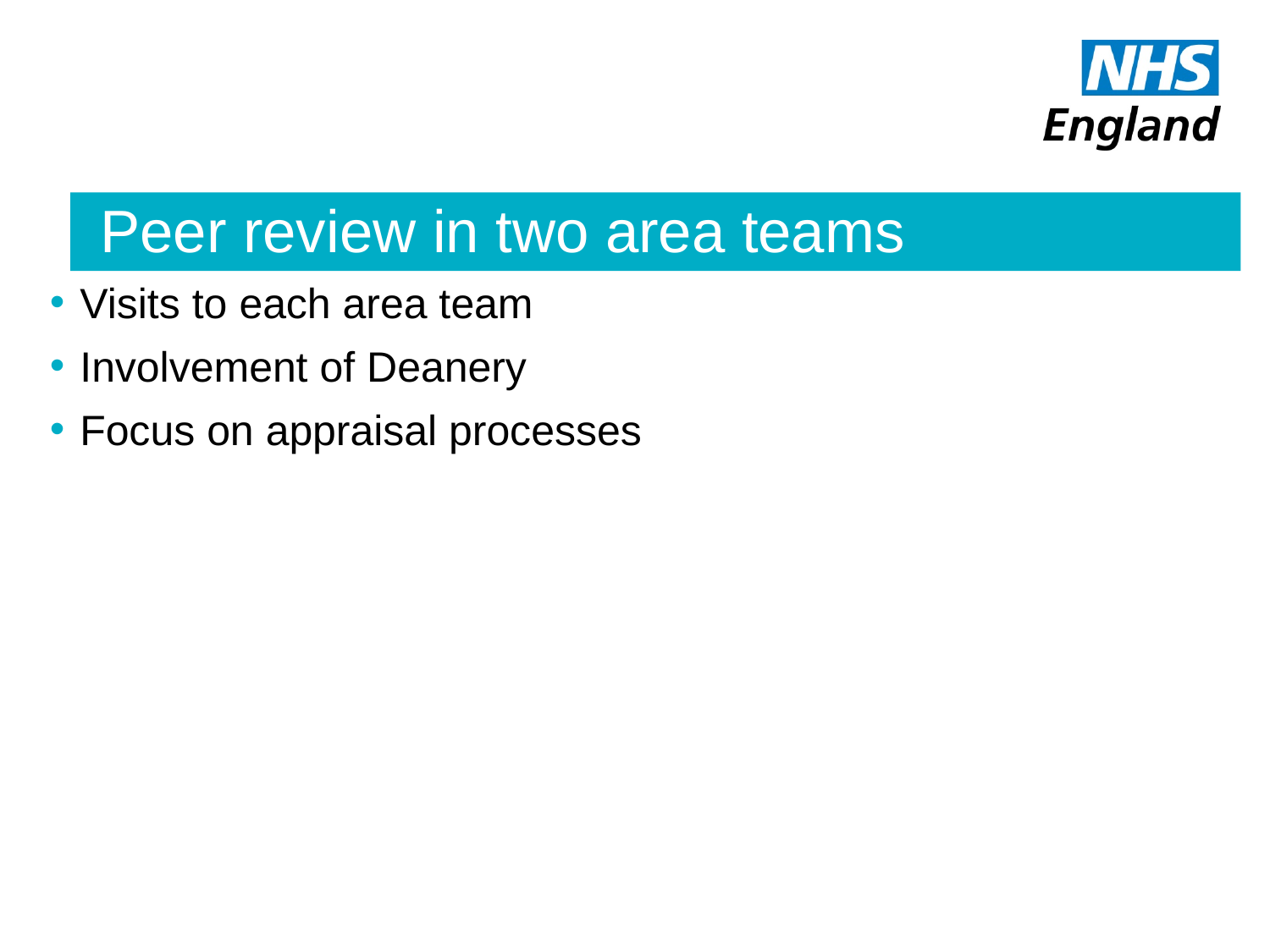

# Peer review in two area teams
Visits to each area team
Involvement of Deanery
Focus on appraisal processes